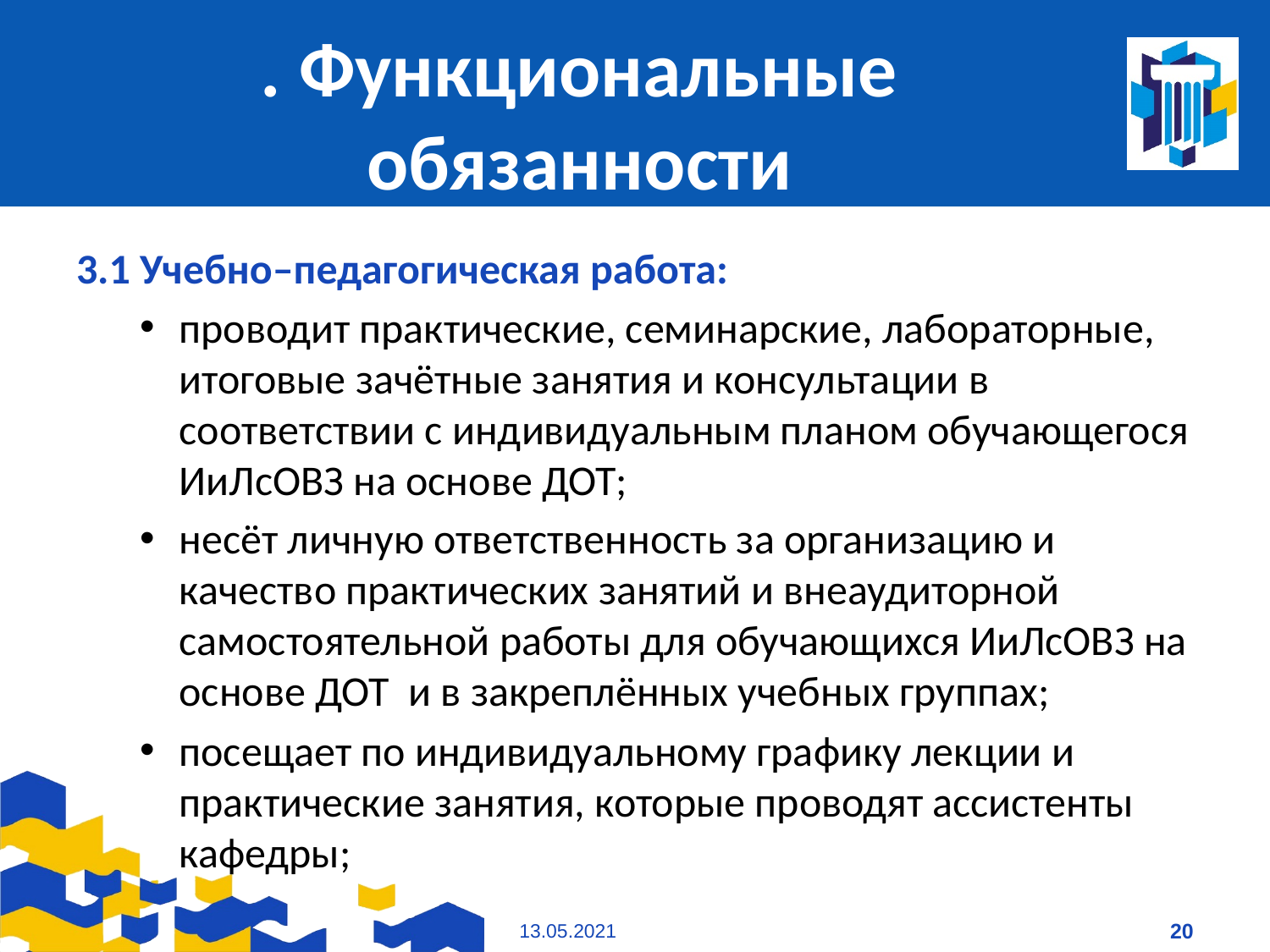

# . Функциональные обязанности
3.1 Учебно–педагогическая работа:
проводит практические, семинарские, лабораторные, итоговые зачётные занятия и консультации в соответствии с индивидуальным планом обучающегося ИиЛсОВЗ на основе ДОТ;
несёт личную ответственность за организацию и качество практических занятий и внеаудиторной самостоятельной работы для обучающихся ИиЛсОВЗ на основе ДОТ  и в закреплённых учебных группах;
посещает по индивидуальному графику лекции и практические занятия, которые проводят ассистенты кафедры;
13.05.2021
20